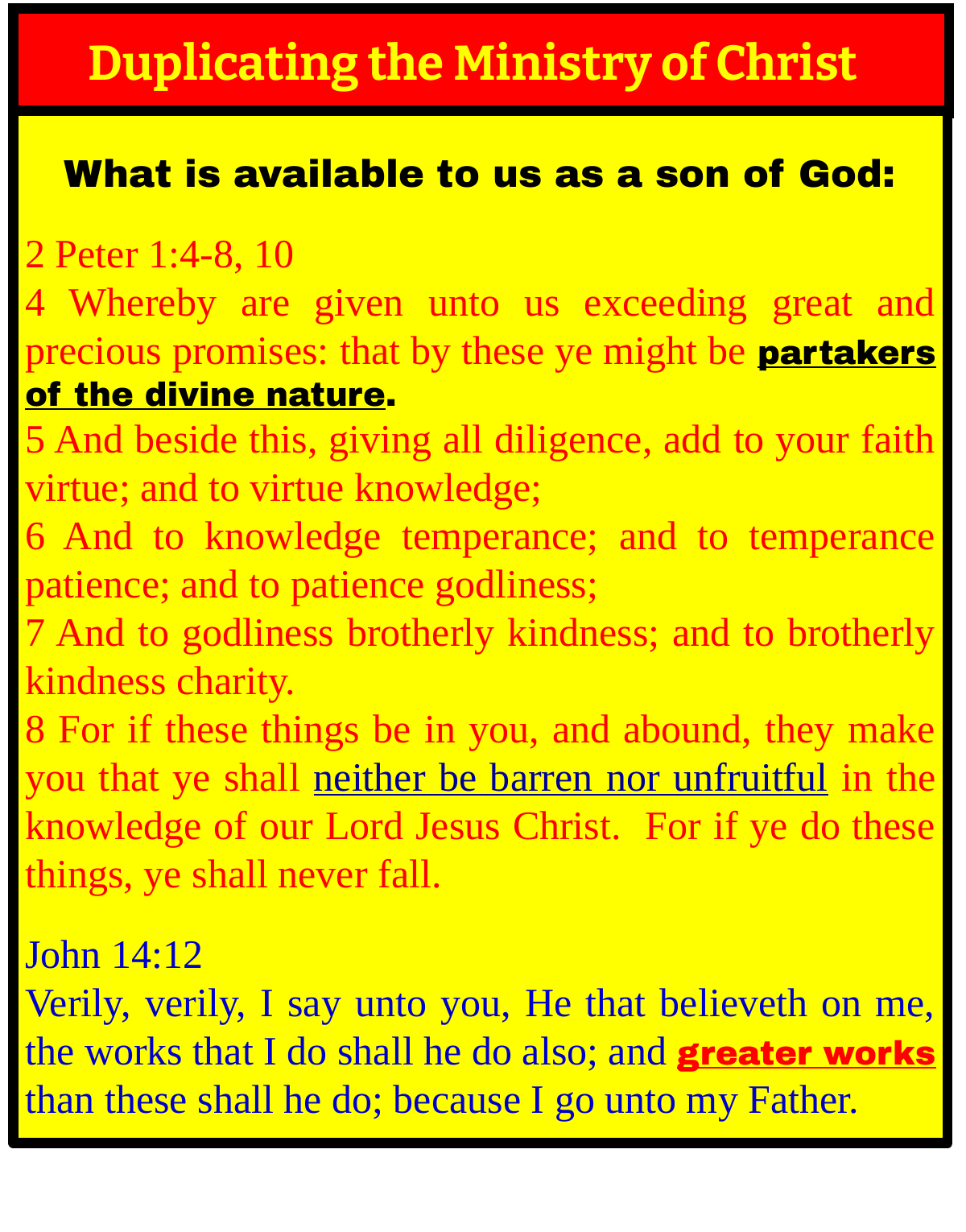

Duplicating the Ministry of Christ

What is available to us as a son of God:

2 Peter 1:4-8, 10
4 Whereby are given unto us exceeding great and precious promises: that by these ye might be partakers of the divine nature.
5 And beside this, giving all diligence, add to your faith virtue; and to virtue knowledge;
6 And to knowledge temperance; and to temperance patience; and to patience godliness;
7 And to godliness brotherly kindness; and to brotherly kindness charity.
8 For if these things be in you, and abound, they make you that ye shall neither be barren nor unfruitful in the knowledge of our Lord Jesus Christ.  For if ye do these things, ye shall never fall.

John 14:12
Verily, verily, I say unto you, He that believeth on me, the works that I do shall he do also; and greater works than these shall he do; because I go unto my Father.